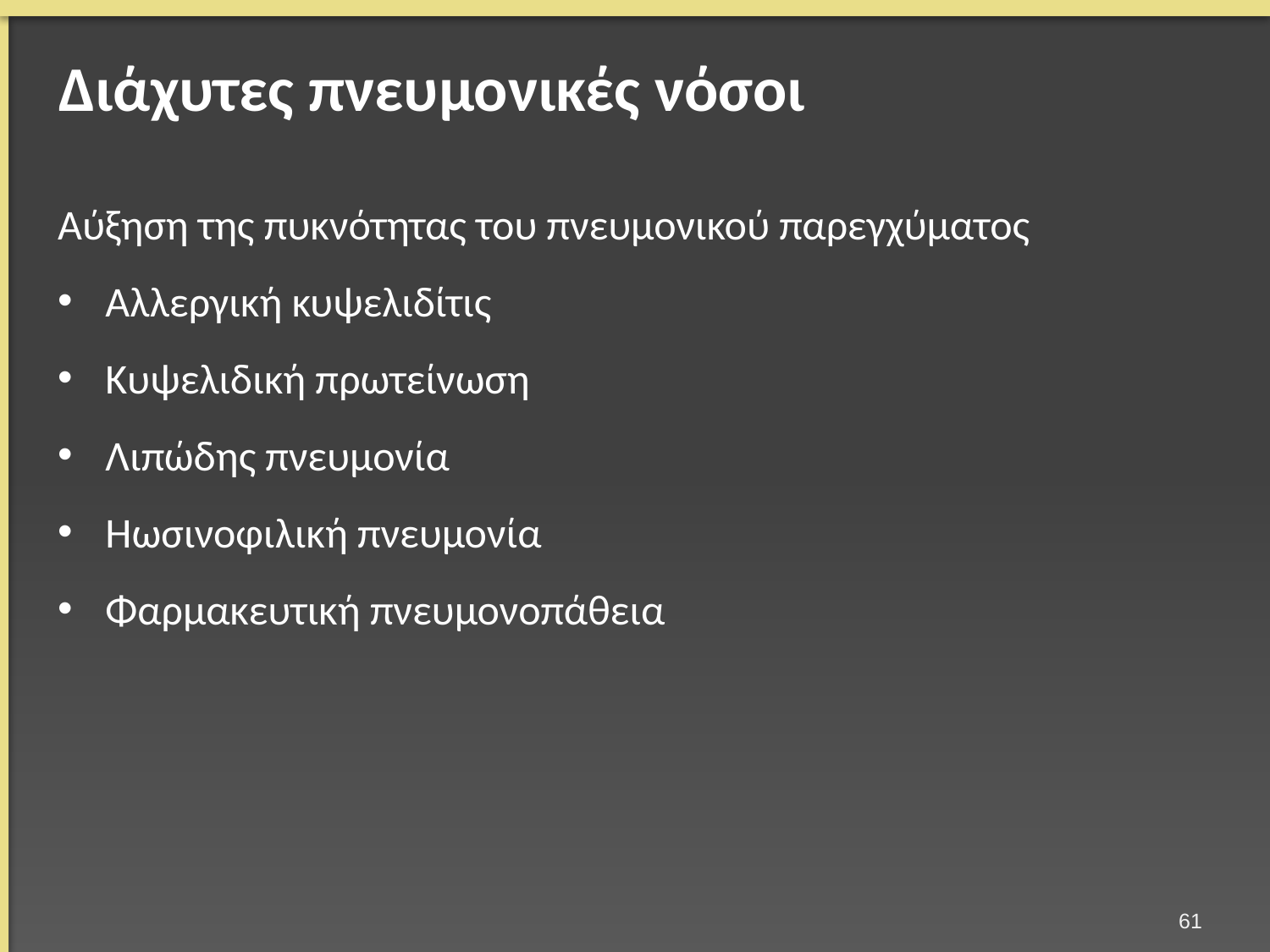

# Διάχυτες πνευμονικές νόσοι
Αύξηση της πυκνότητας του πνευμονικού παρεγχύματος
Αλλεργική κυψελιδίτις
Κυψελιδική πρωτείνωση
Λιπώδης πνευμονία
Ηωσινοφιλική πνευμονία
Φαρμακευτική πνευμονοπάθεια
61